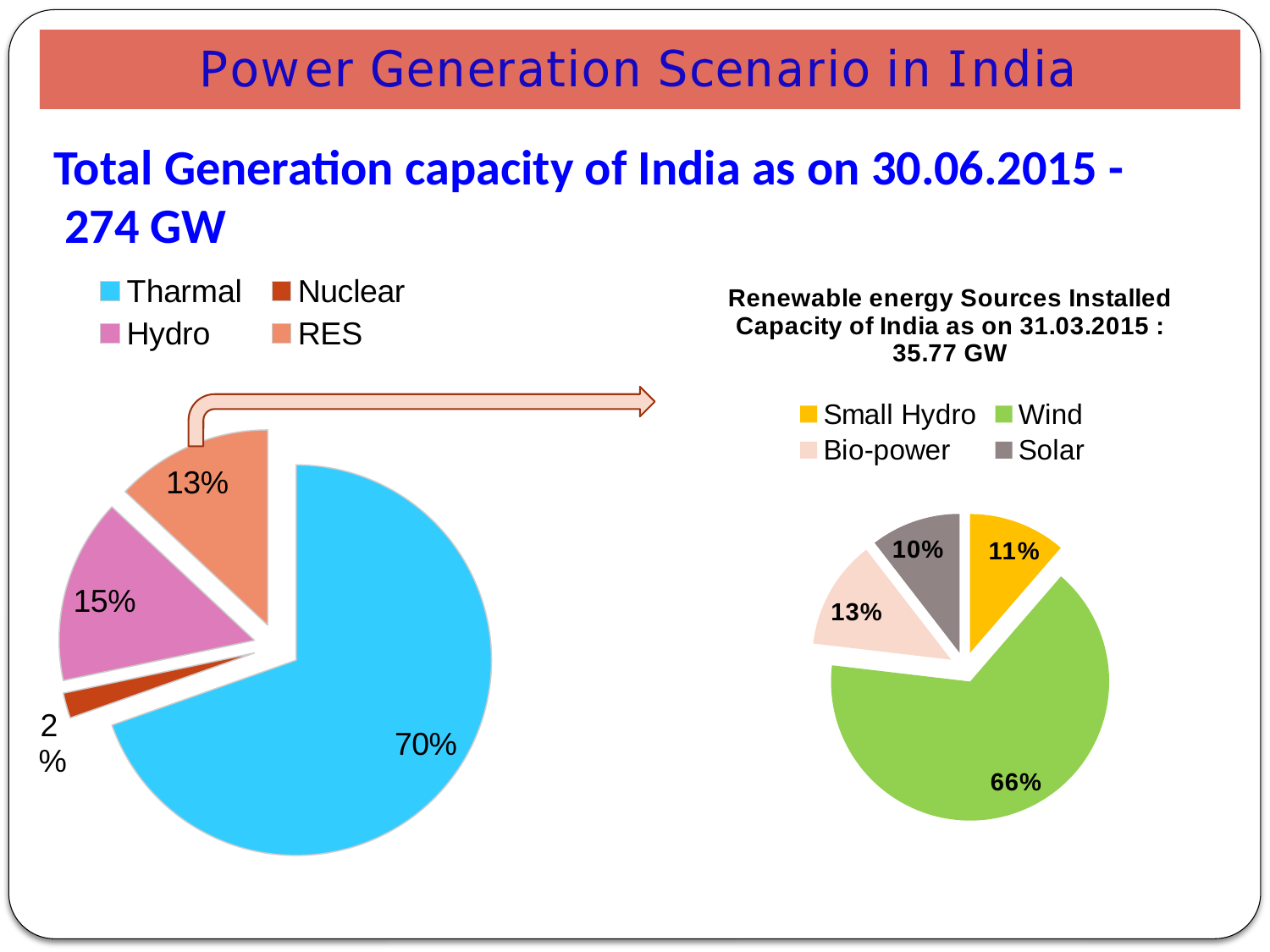

# Power Generation Scenario in India
 Total Generation capacity of India as on 30.06.2015 -
  274 GW

### Chart

| Category |  |
|---|---|
| Tharmal  | 191.26399999999998 |
| Nuclear | 5.78 |
| Hydro | 42.0 |
| RES | 35.78 |

### Chart: Renewable energy Sources Installed Capacity of India as on 31.03.2015 : 35.77 GW

| Category |  |
|---|---|
| Small Hydro | 4.0549999999999855 |
| Wind | 23.443999999999928 |
| Bio-power | 4.534 |
| Solar | 3.743400000000001 |